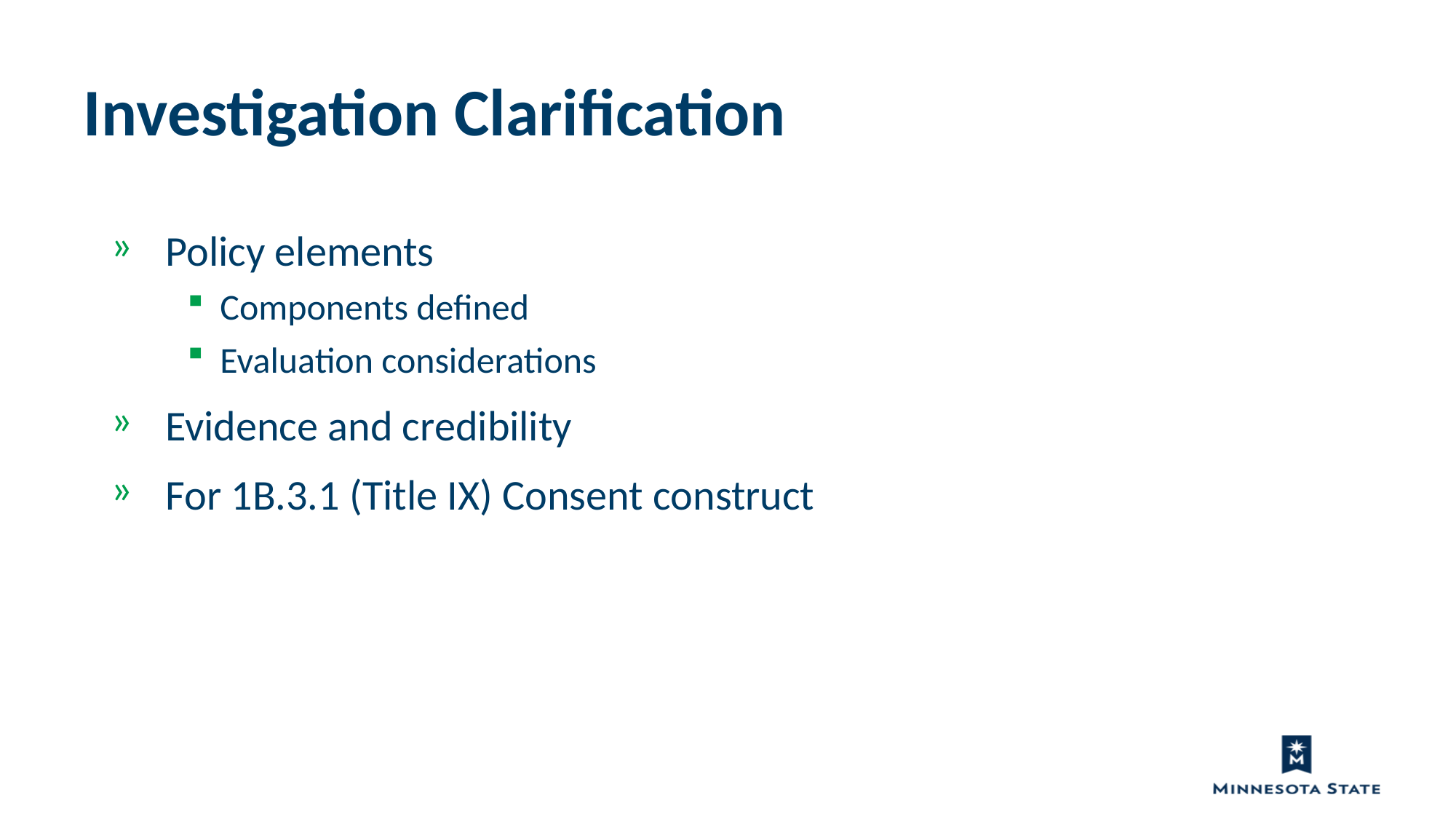

Investigation Clarification
Policy elements
Components defined
Evaluation considerations
Evidence and credibility
For 1B.3.1 (Title IX) Consent construct